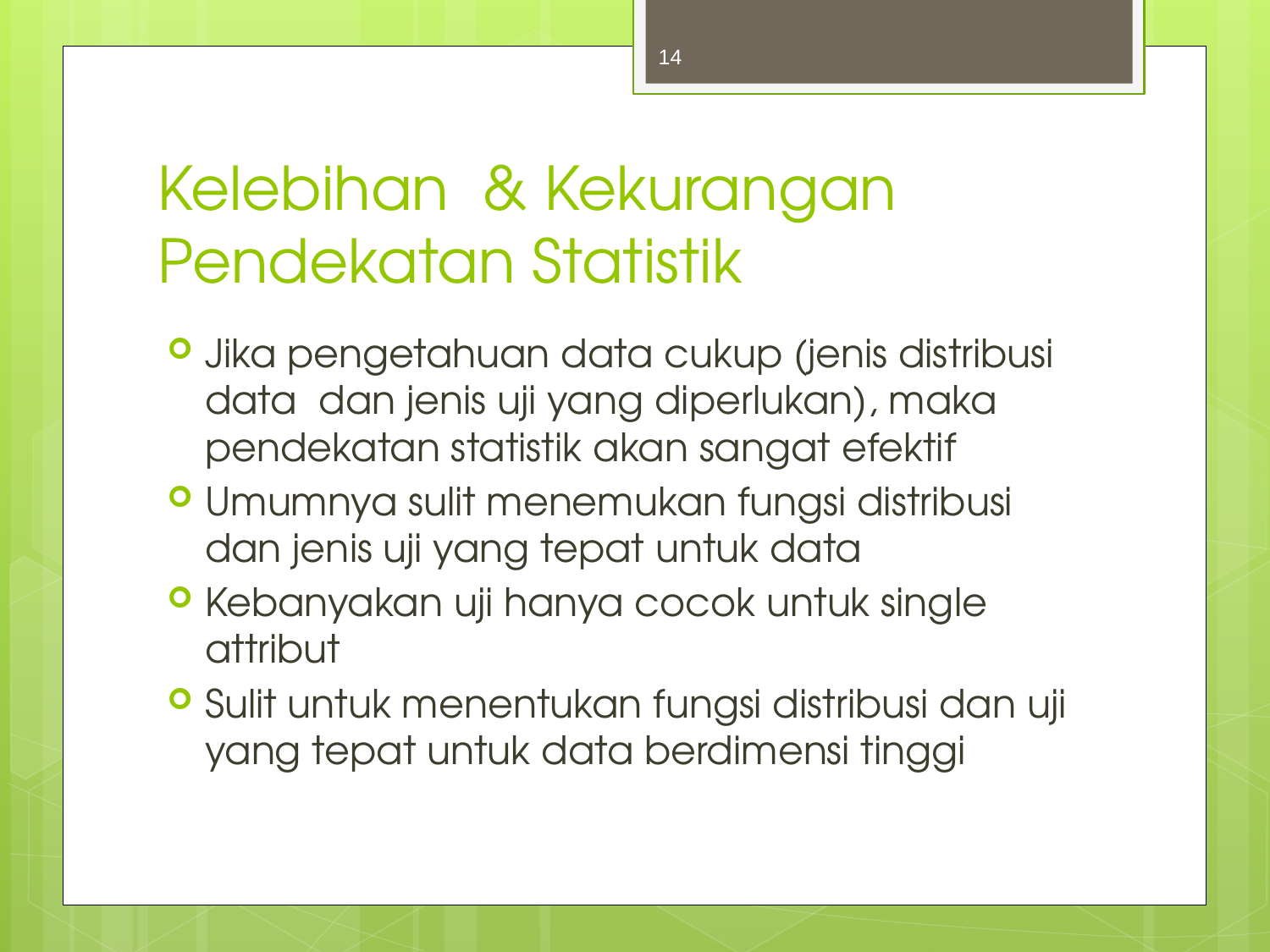

14
# Kelebihan  & Kekurangan Pendekatan Statistik
Jika pengetahuan data cukup (jenis distribusi data  dan jenis uji yang diperlukan), maka pendekatan statistik akan sangat efektif
Umumnya sulit menemukan fungsi distribusi dan jenis uji yang tepat untuk data
Kebanyakan uji hanya cocok untuk single attribut
Sulit untuk menentukan fungsi distribusi dan uji yang tepat untuk data berdimensi tinggi